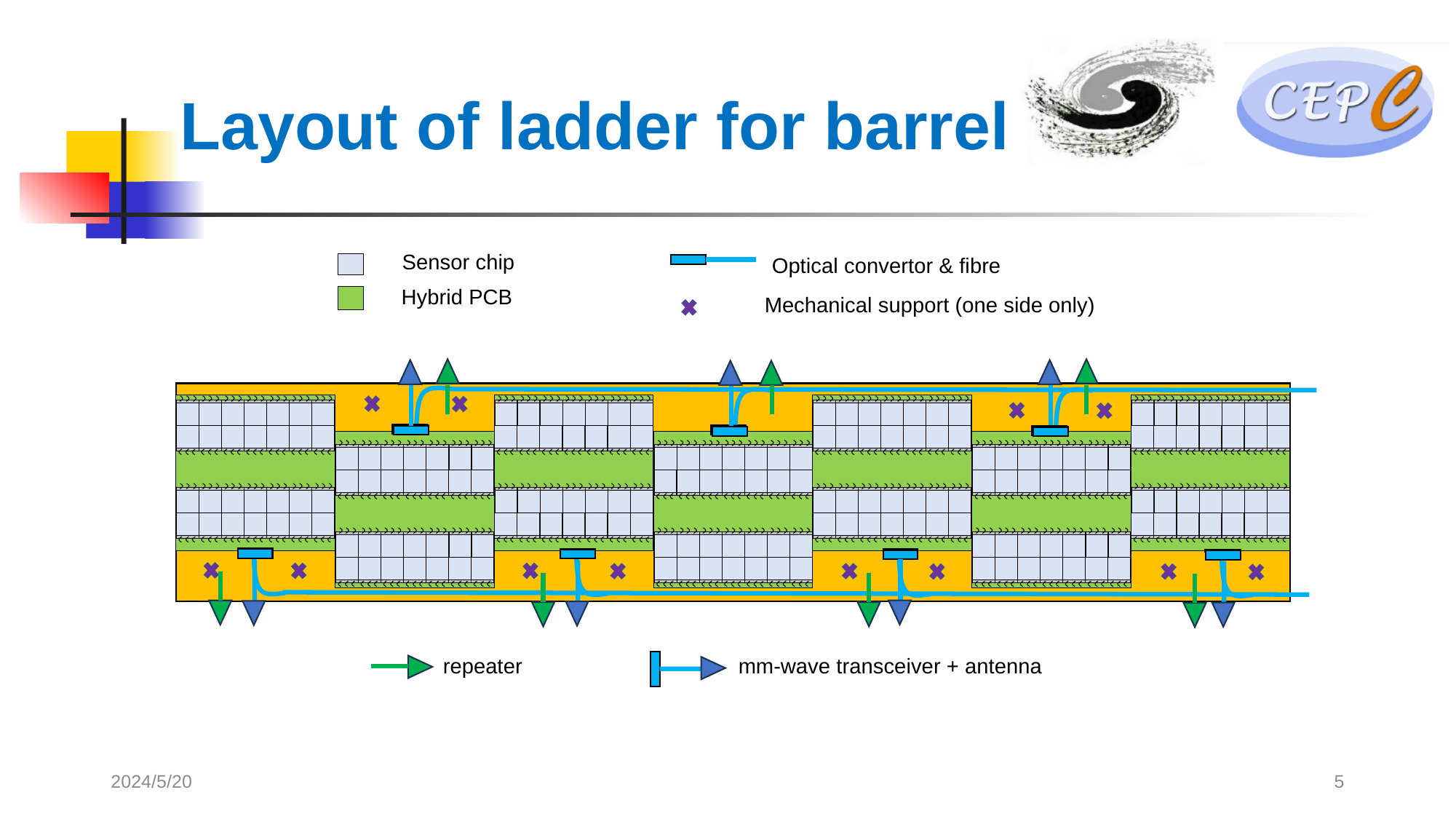

# Layout of ladder for barrel
Sensor chip
Optical convertor & fibre

Hybrid PCB

Mechanical support (one side only)

mm-wave transceiver + antenna
repeater

2024/5/20
5